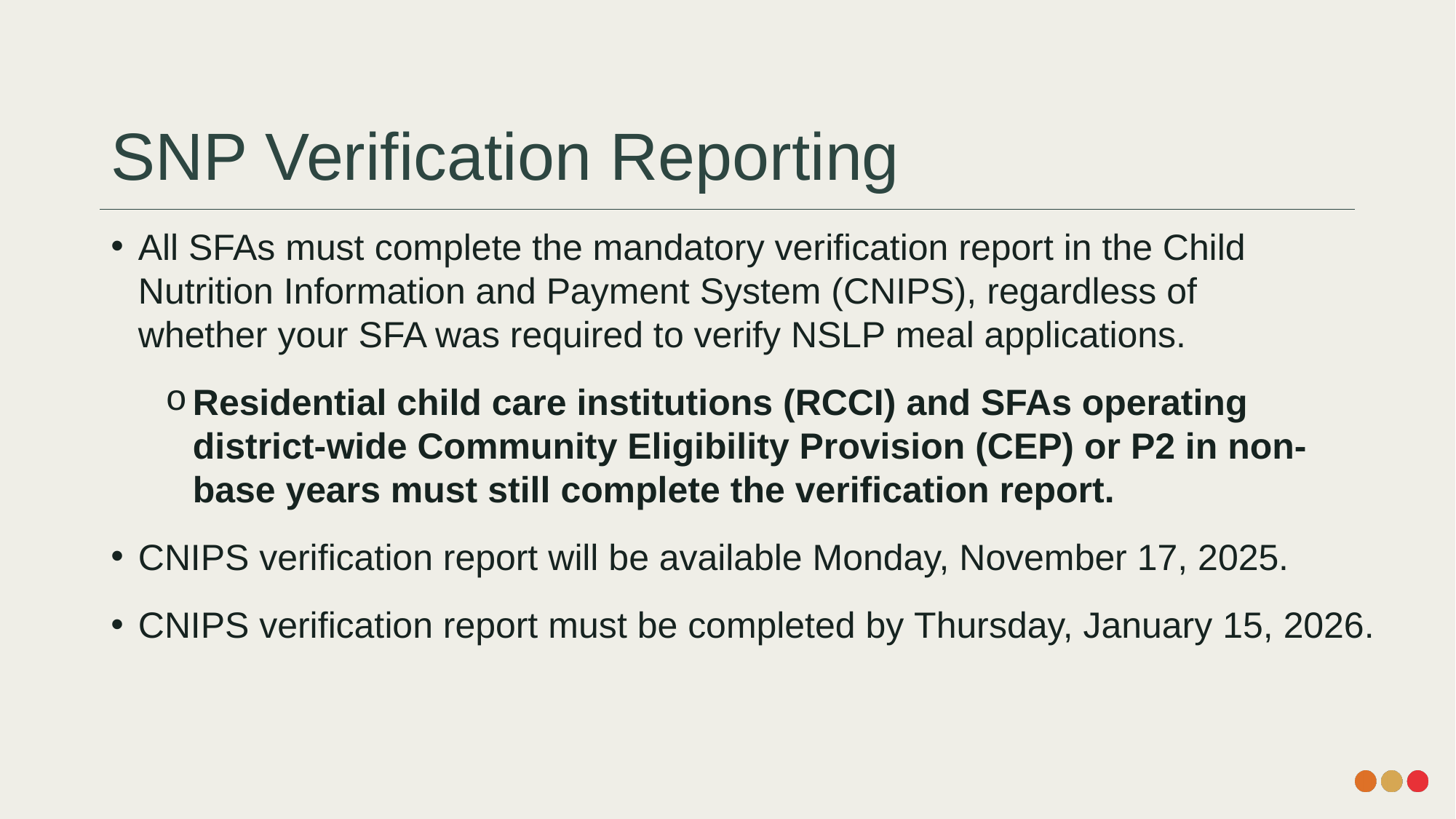

# SNP Verification Reporting
All SFAs must complete the mandatory verification report in the Child Nutrition Information and Payment System (CNIPS), regardless of whether your SFA was required to verify NSLP meal applications.
Residential child care institutions (RCCI) and SFAs operating district-wide Community Eligibility Provision (CEP) or P2 in non-base years must still complete the verification report.
CNIPS verification report will be available Monday, November 17, 2025.
CNIPS verification report must be completed by Thursday, January 15, 2026.